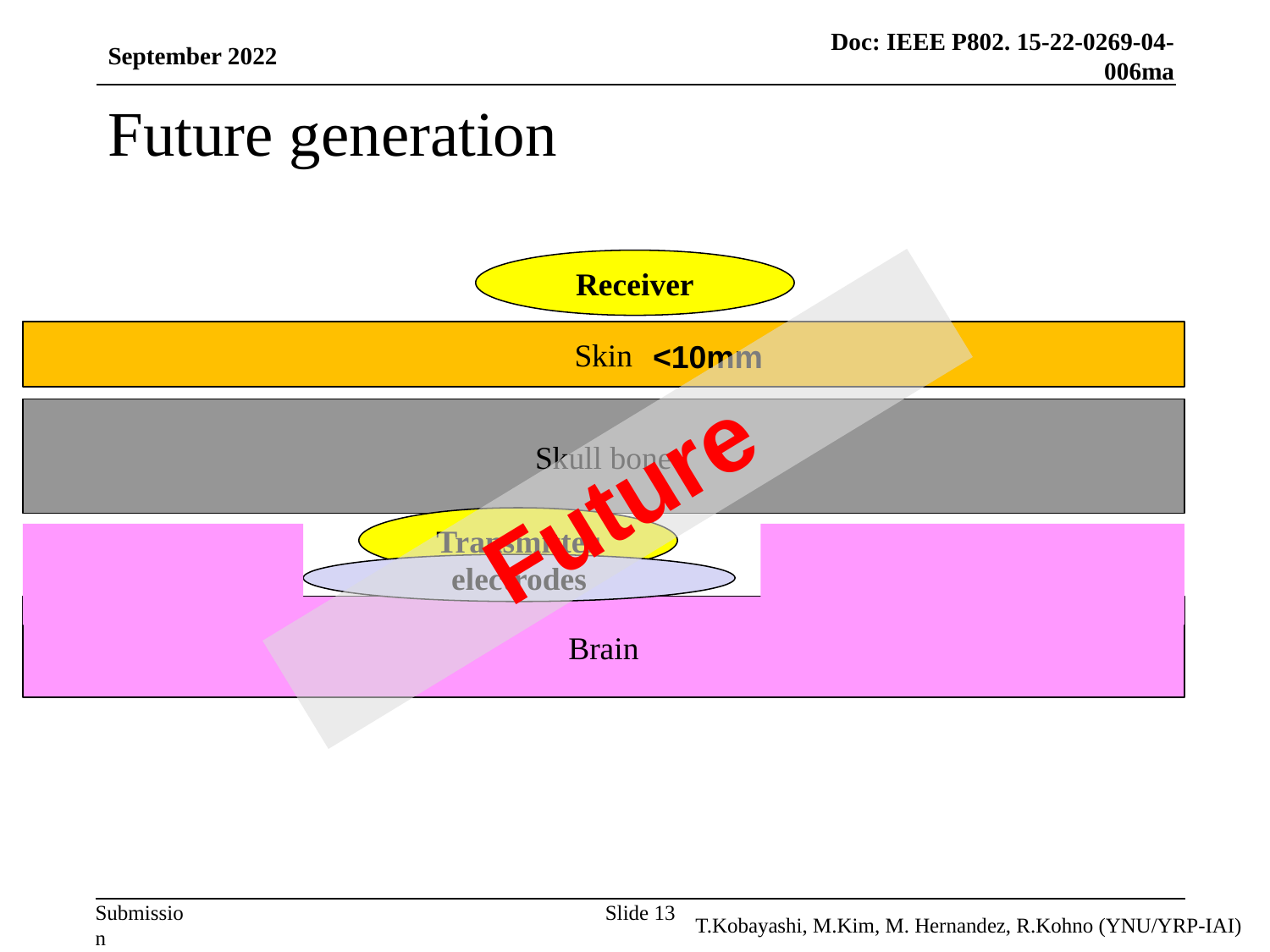

September 2022
# Future generation
Receiver
Skin
Skull bone
Brain
<10mm
Future
Transmitter

electrodes
Slide 13
T.Kobayashi, M.Kim, M. Hernandez, R.Kohno (YNU/YRP-IAI)